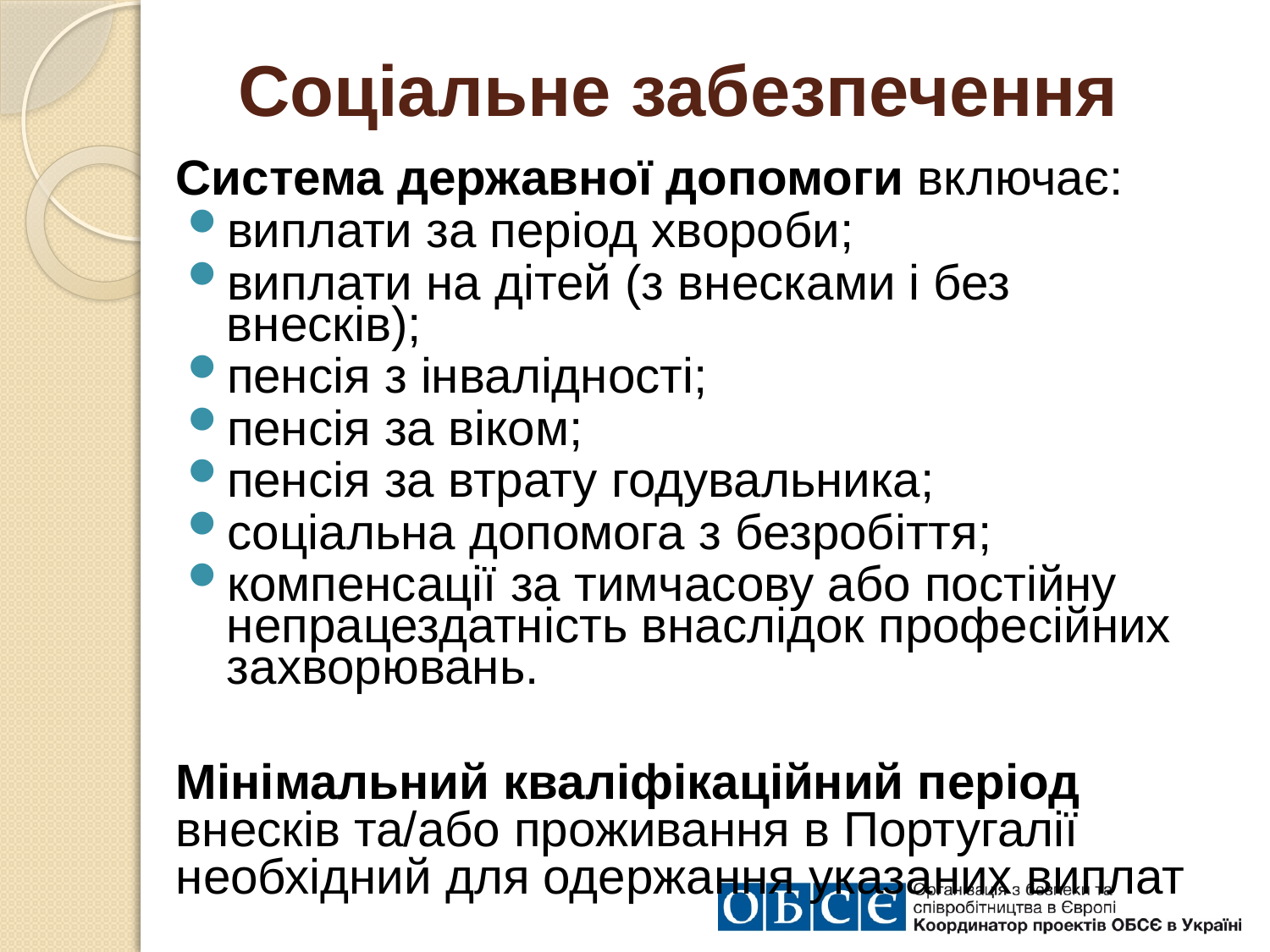

# Соціальне забезпечення
Система державної допомоги включає:
виплати за період хвороби;
виплати на дітей (з внесками і без внесків);
пенсія з інвалідності;
пенсія за віком;
пенсія за втрату годувальника;
соціальна допомога з безробіття;
компенсації за тимчасову або постійну непрацездатність внаслідок професійних захворювань.

Мінімальний кваліфікаційний період внесків та/або проживання в Португалії необхідний для одержання указаних виплат